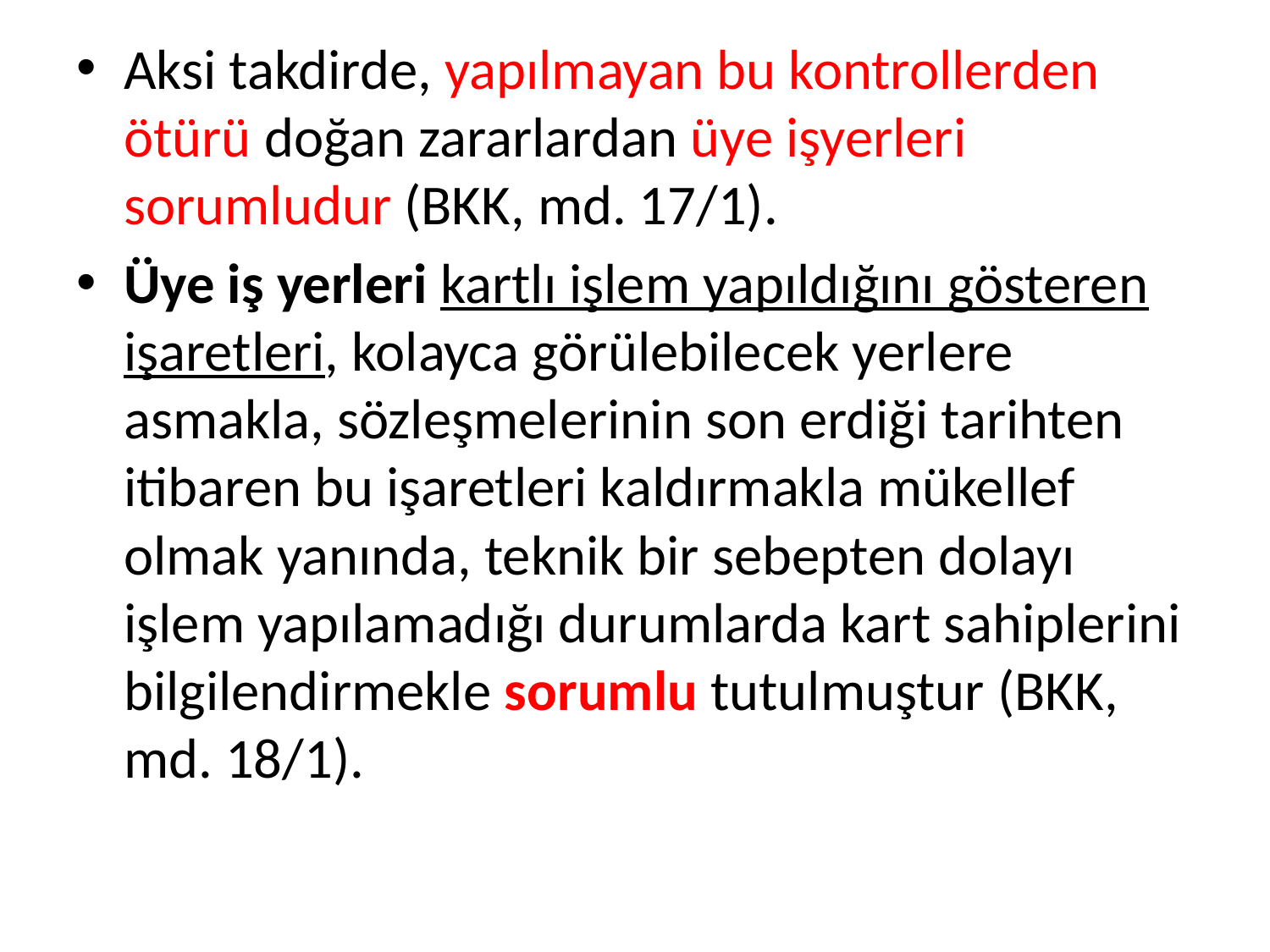

Aksi takdirde, yapılmayan bu kontrollerden ötürü doğan zararlardan üye işyerleri sorumludur (BKK, md. 17/1).
Üye iş yerleri kartlı işlem yapıldığını gösteren işaretleri, kolayca görülebilecek yerlere asmakla, sözleşmelerinin son erdiği tarihten itibaren bu işaretleri kaldırmakla mükellef olmak yanında, teknik bir sebepten dolayı işlem yapılamadığı durumlarda kart sahiplerini bilgilendirmekle sorumlu tutulmuştur (BKK, md. 18/1).